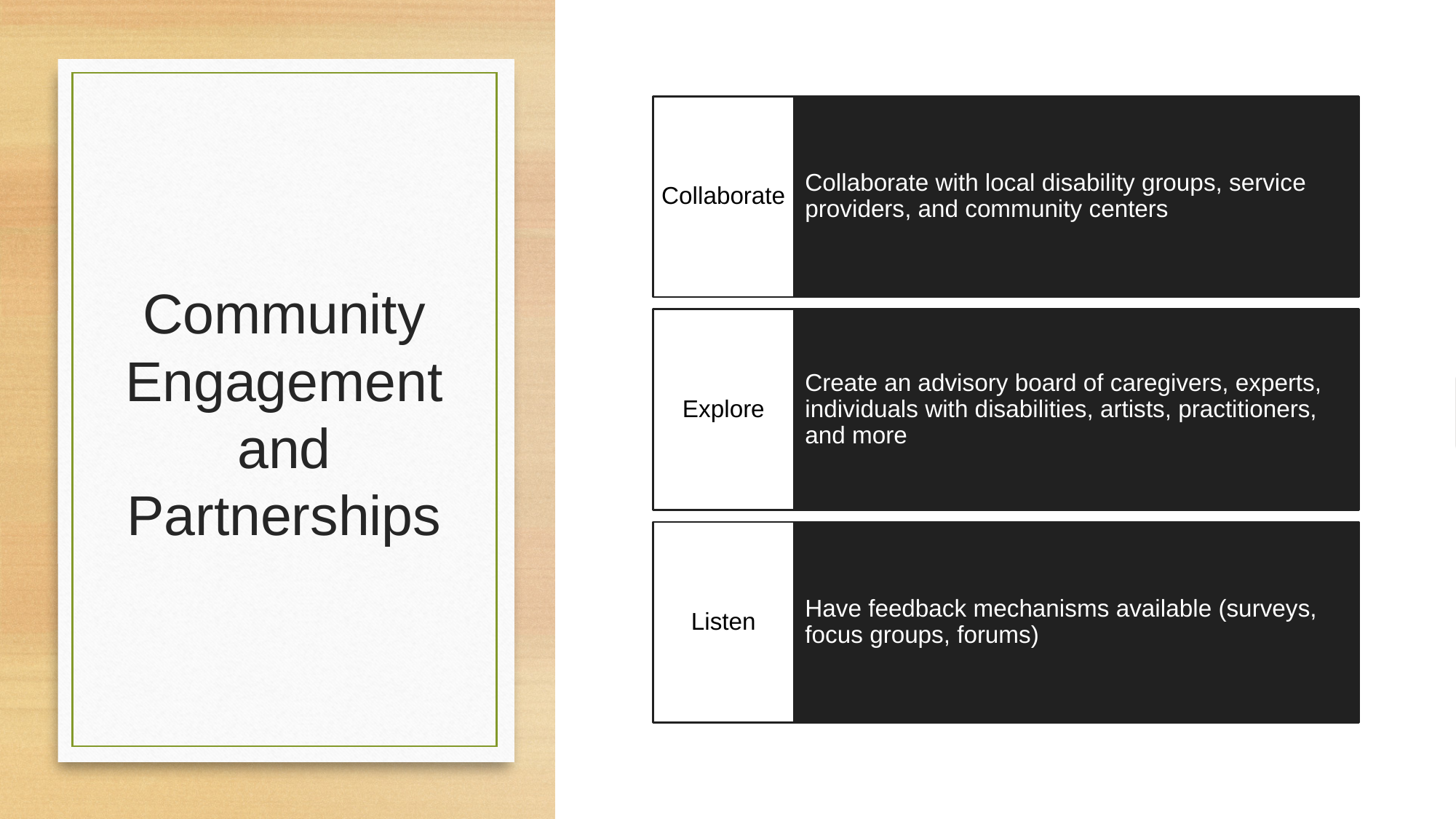

Collaborate with local disability groups, service providers, and community centers
Collaborate
Create an advisory board of caregivers, experts, individuals with disabilities, artists, practitioners, and more
Explore
Have feedback mechanisms available (surveys, focus groups, forums)
Listen
# Community Engagement and Partnerships